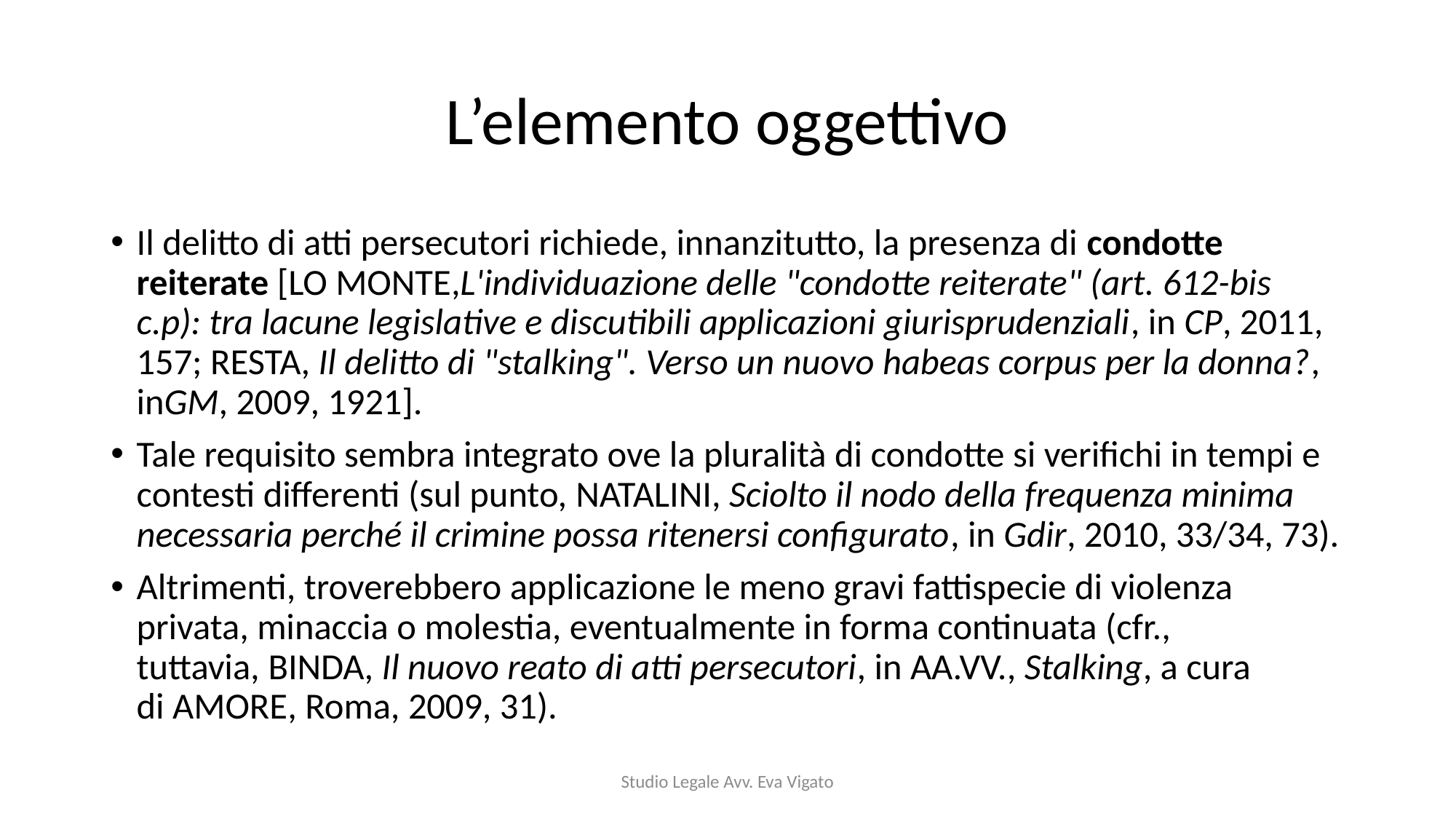

# L’elemento oggettivo
Il delitto di atti persecutori richiede, innanzitutto, la presenza di condotte reiterate [Lo Monte,L'individuazione delle "condotte reiterate" (art. 612-bis c.p): tra lacune legislative e discutibili applicazioni giurisprudenziali, in CP, 2011, 157; Resta, Il delitto di "stalking". Verso un nuovo habeas corpus per la donna?, inGM, 2009, 1921].
Tale requisito sembra integrato ove la pluralità di condotte si verifichi in tempi e contesti differenti (sul punto, Natalini, Sciolto il nodo della frequenza minima necessaria perché il crimine possa ritenersi configurato, in Gdir, 2010, 33/34, 73).
Altrimenti, troverebbero applicazione le meno gravi fattispecie di violenza privata, minaccia o molestia, eventualmente in forma continuata (cfr., tuttavia, Binda, Il nuovo reato di atti persecutori, in AA.VV., Stalking, a cura di Amore, Roma, 2009, 31).
Studio Legale Avv. Eva Vigato